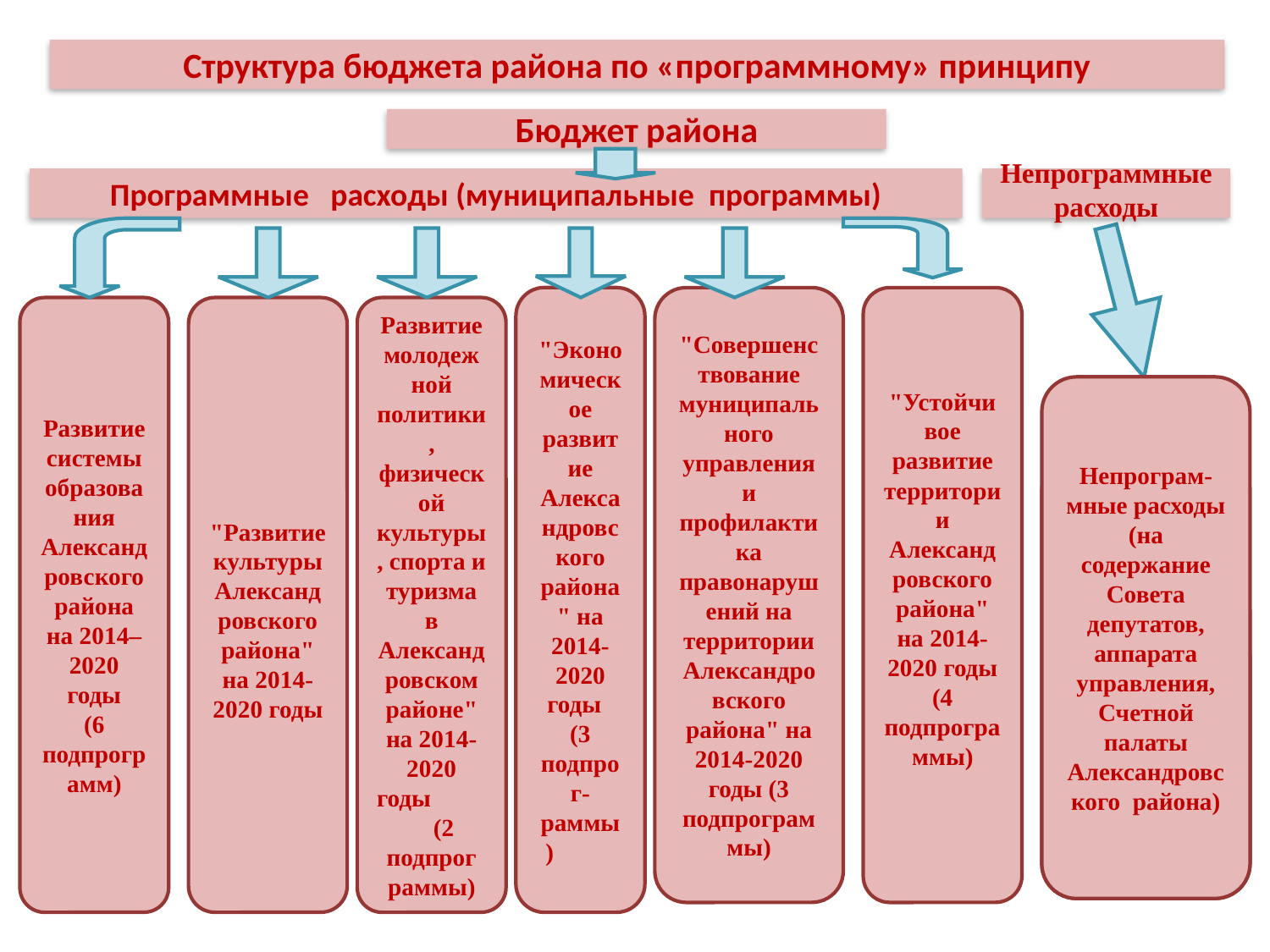

Структура бюджета района по «программному» принципу
Бюджет района

Непрограммные расходы

Программные   расходы (муниципальные  программы)

"Экономическое развитие Александровского района" на 2014-2020 годы
(3 подпрог-
раммы)
"Совершенствование муниципального управления и профилактика правонарушений на территории Александровского района" на 2014-2020 годы (3 подпрограммы)
"Устойчивое развитие территории Александровского района" на 2014-2020 годы (4 подпрограммы)

Развитие системы образования Александровского района на 2014–2020 годы
(6 подпрограмм)
 "Развитие культуры Александровского района" на 2014-2020 годы
Развитие молодежной политики, физической культуры, спорта и туризма в Александровском районе" на 2014-2020 годы              (2 подпрог
раммы)
Непрограм-мные расходы
(на содержание Совета депутатов, аппарата управления, Счетной палаты Александровского  района)
Непрограм-мные расходы
(на содержание Совета депутатов, аппарата управления, Счетной палаты Александровского  района)